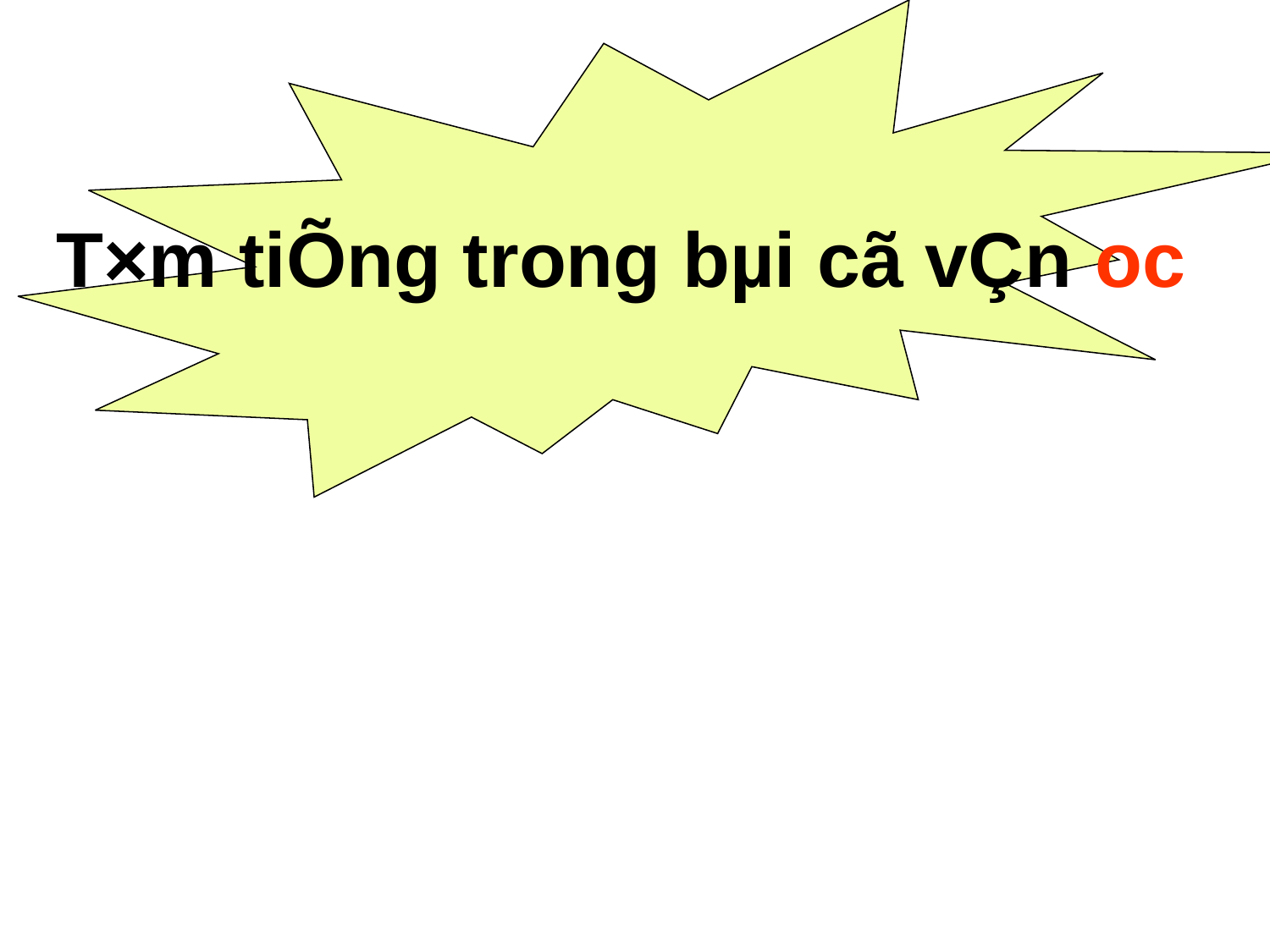

T×m tiÕng trong bµi cã vÇn oc